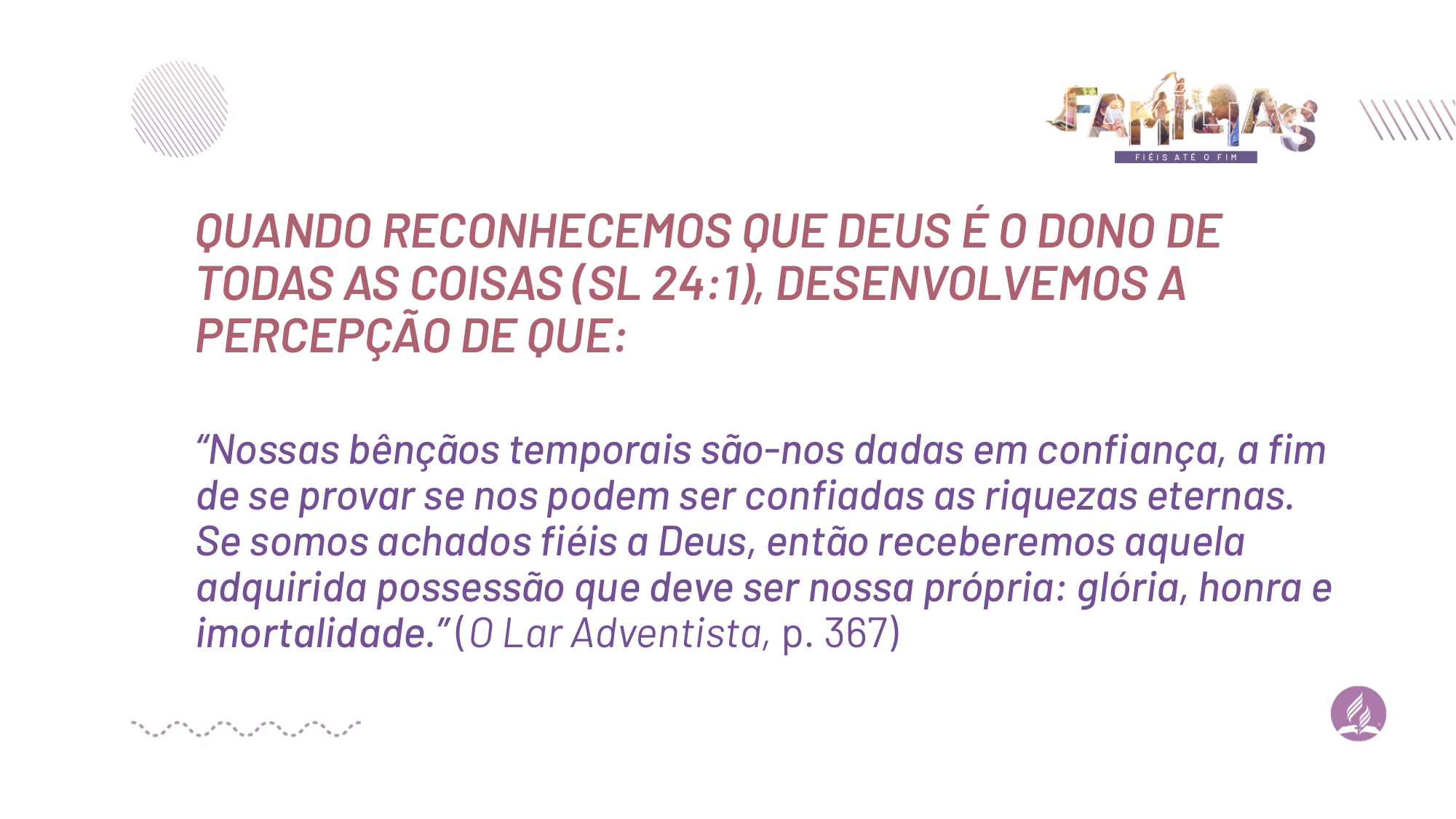

QUANDO RECONHECEMOS QUE DEUS É O DONO DE TODAS AS COISAS (SL 24:1), DESENVOLVEMOS A PERCEPÇÃO DE QUE:
“Nossas bênçãos temporais são-nos dadas em confiança, a fim de se provar se nos podem ser confiadas as riquezas eternas. Se somos achados fiéis a Deus, então receberemos aquela adquirida possessão que deve ser nossa própria: glória, honra e imortalidade.” (O Lar Adventista, p. 367)